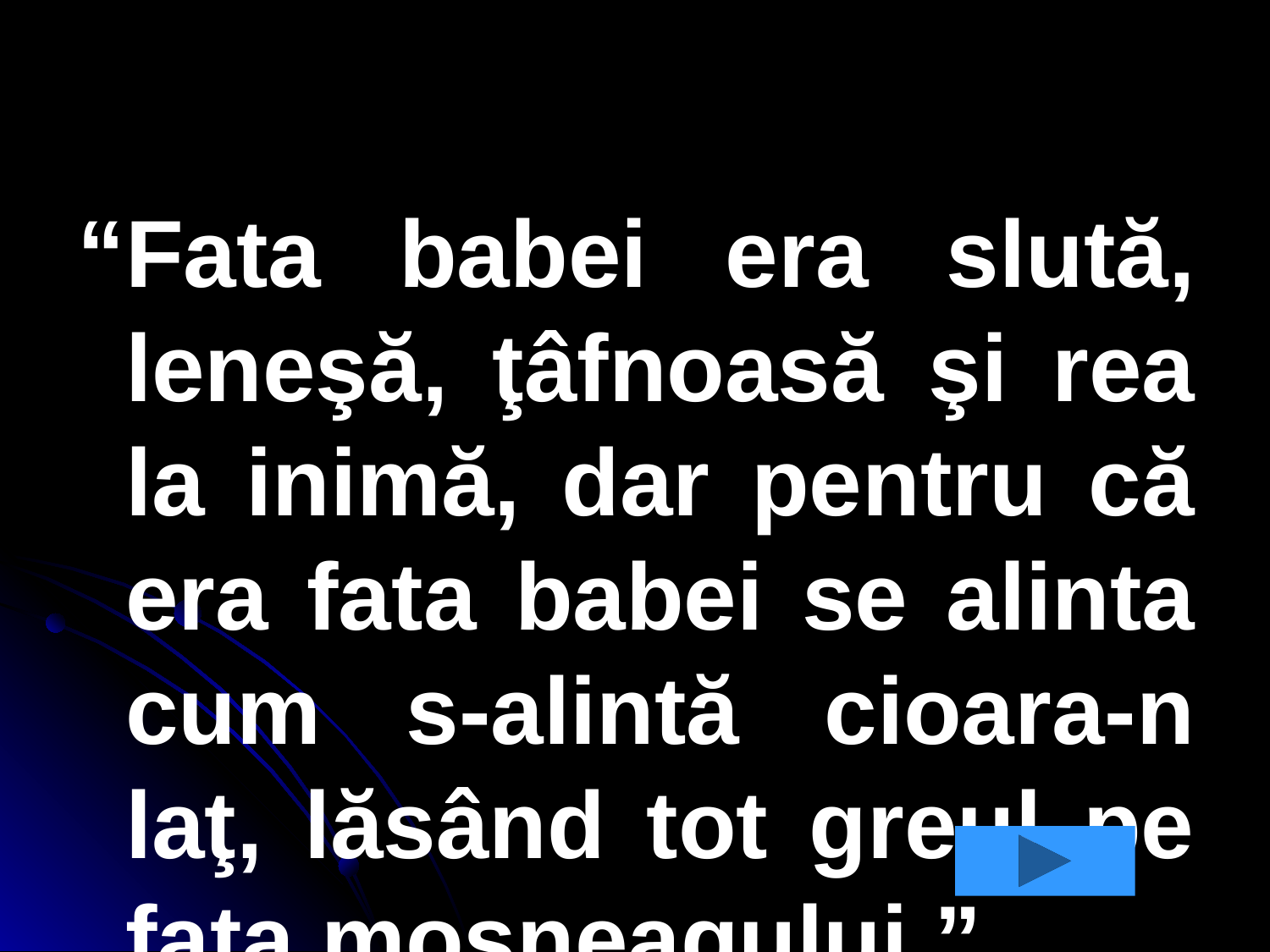

“Fata babei era slută, leneşă, ţâfnoasă şi rea la inimă, dar pentru că era fata babei se alinta cum s-alintă cioara-n laţ, lăsând tot greul pe fata moşneagului.”